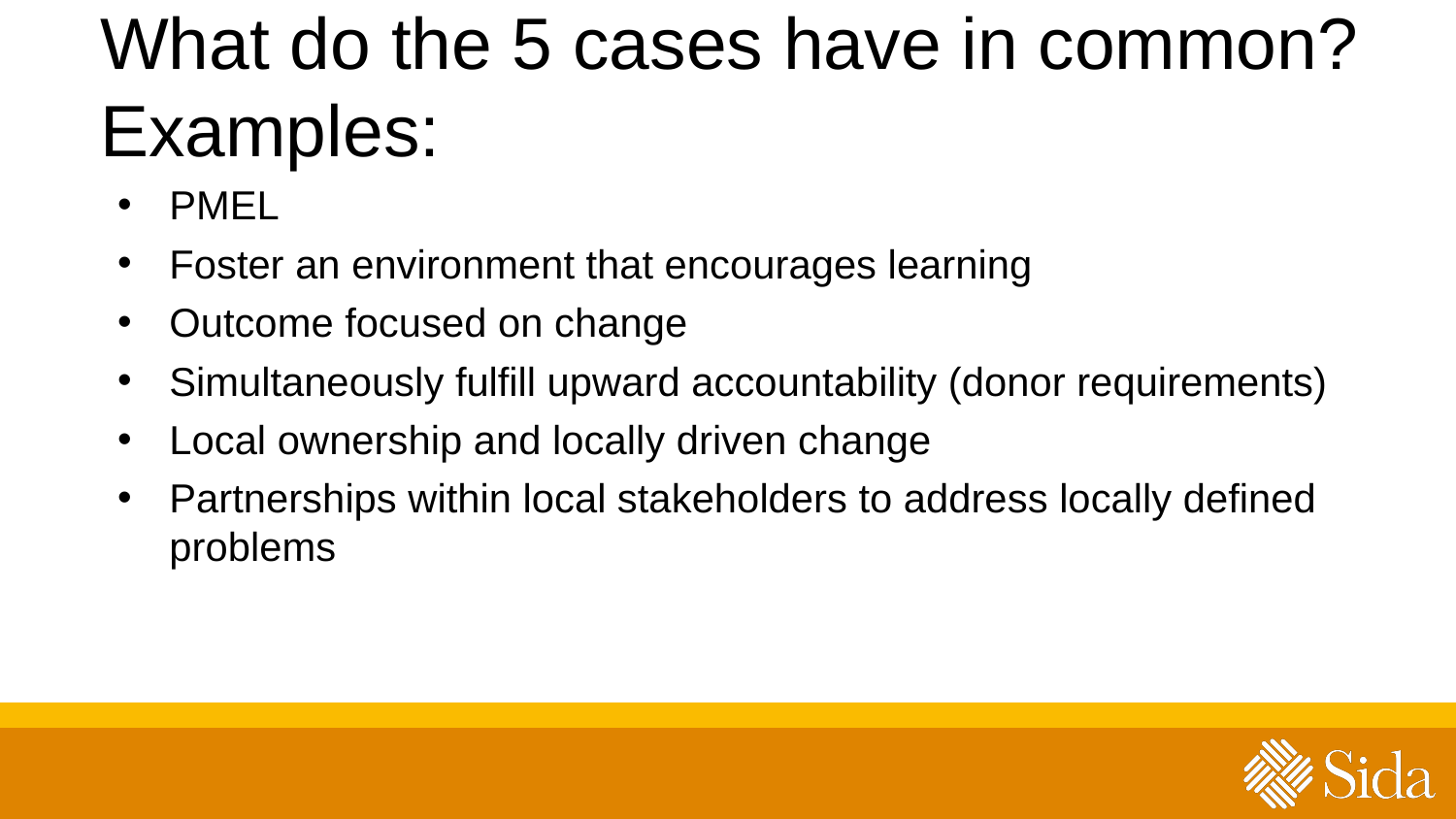

# What do the 5 cases have in common? Examples:
PMEL
Foster an environment that encourages learning
Outcome focused on change
Simultaneously fulfill upward accountability (donor requirements)
Local ownership and locally driven change
Partnerships within local stakeholders to address locally defined problems